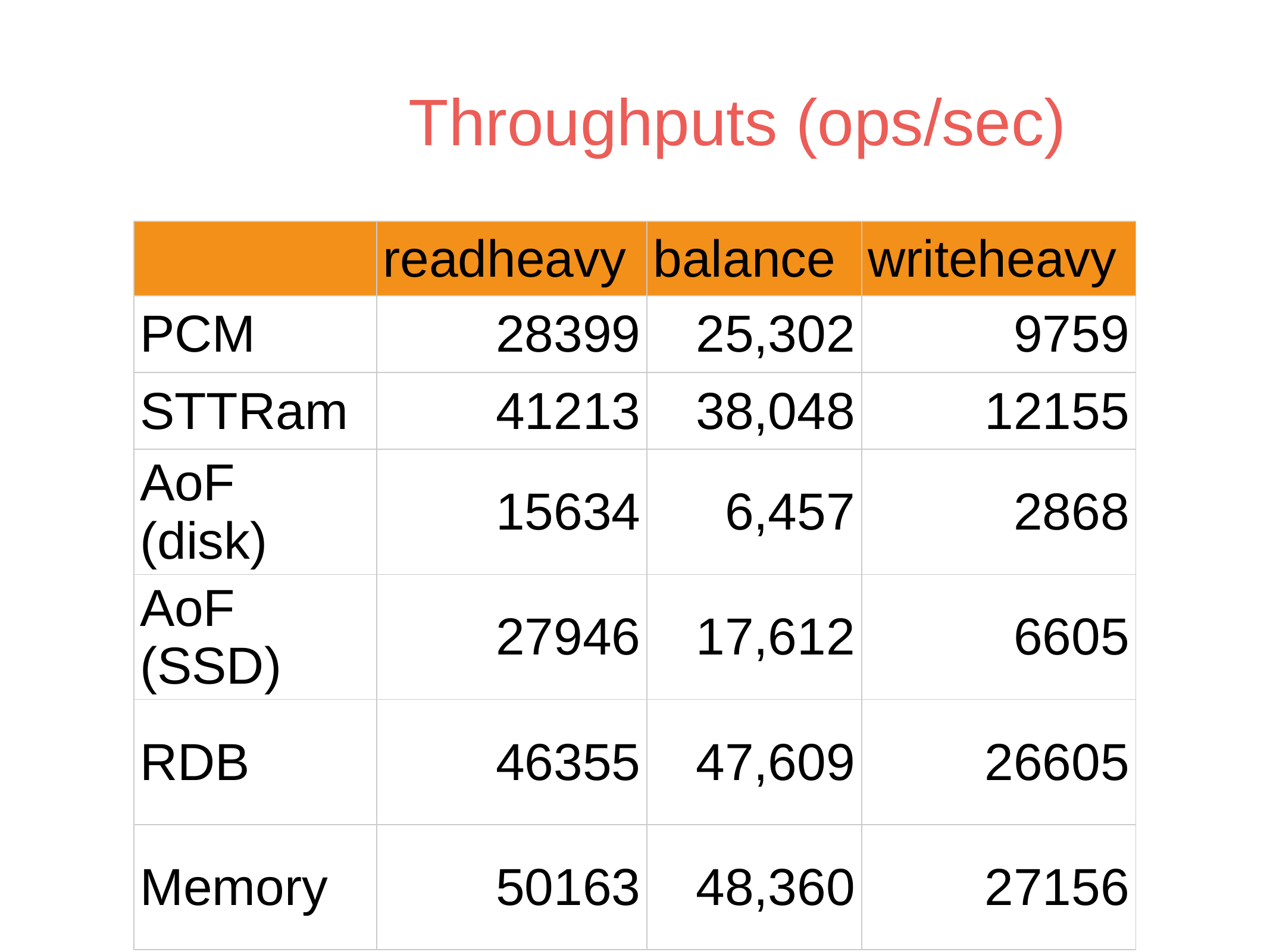

Throughputs (ops/sec)
|  | readheavy | balance | writeheavy |
| --- | --- | --- | --- |
| PCM | 28399 | 25,302 | 9759 |
| STTRam | 41213 | 38,048 | 12155 |
| AoF (disk) | 15634 | 6,457 | 2868 |
| AoF (SSD) | 27946 | 17,612 | 6605 |
| RDB | 46355 | 47,609 | 26605 |
| Memory | 50163 | 48,360 | 27156 |